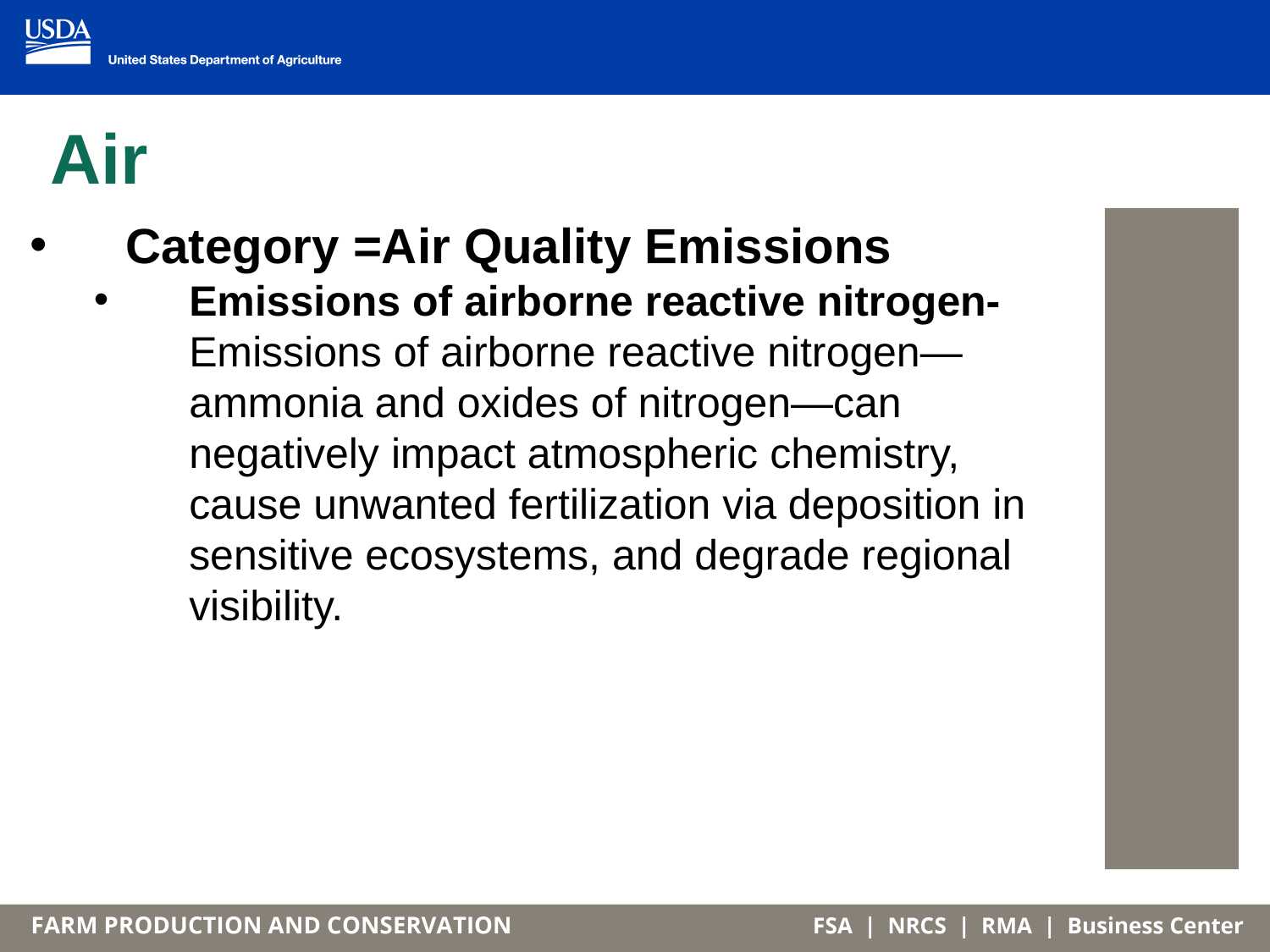

# Air
Category =Air Quality Emissions
Emissions of airborne reactive nitrogen-Emissions of airborne reactive nitrogen—ammonia and oxides of nitrogen—can negatively impact atmospheric chemistry, cause unwanted fertilization via deposition in sensitive ecosystems, and degrade regional visibility.